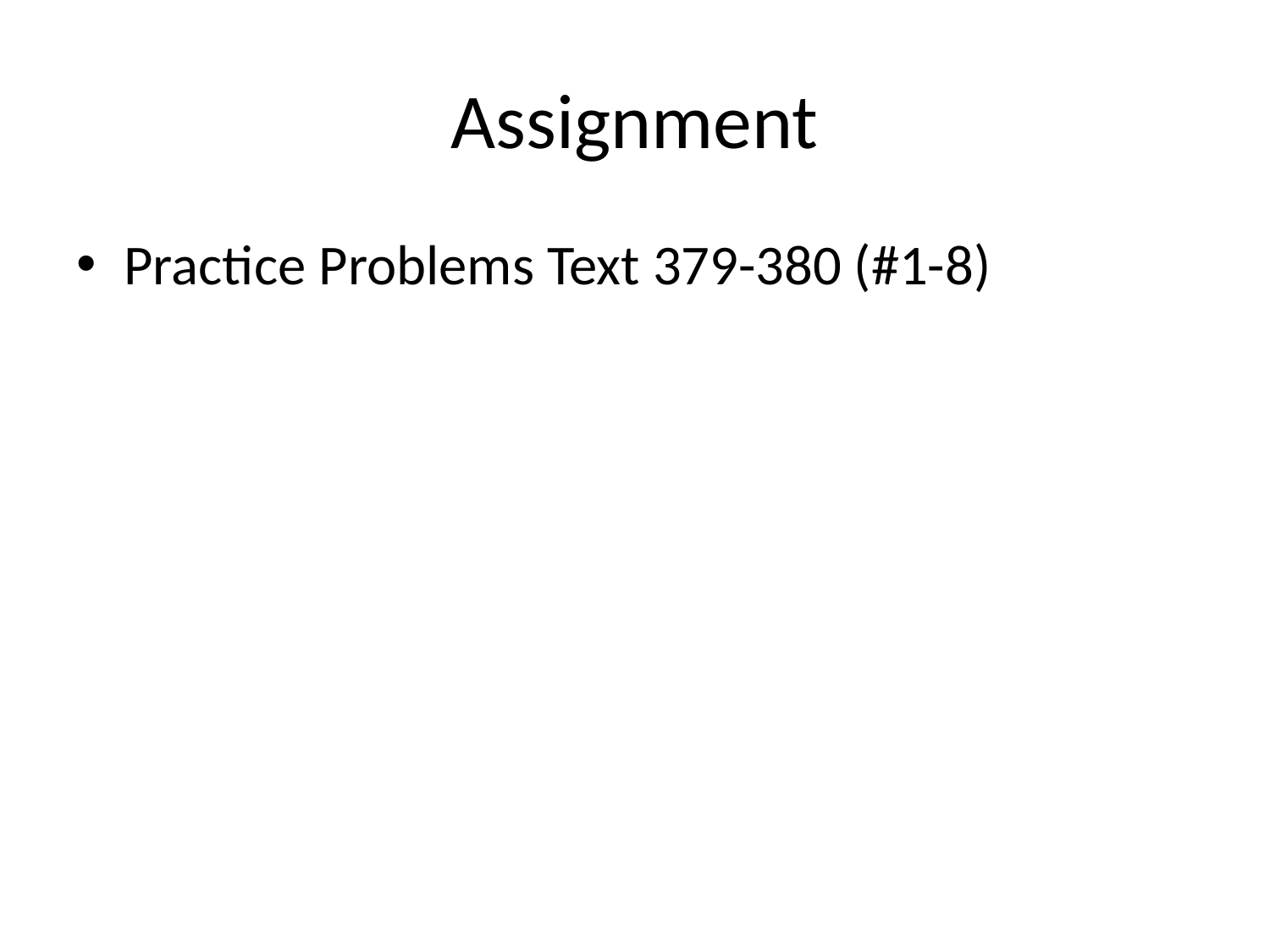

# Assignment
Practice Problems Text 379-380 (#1-8)